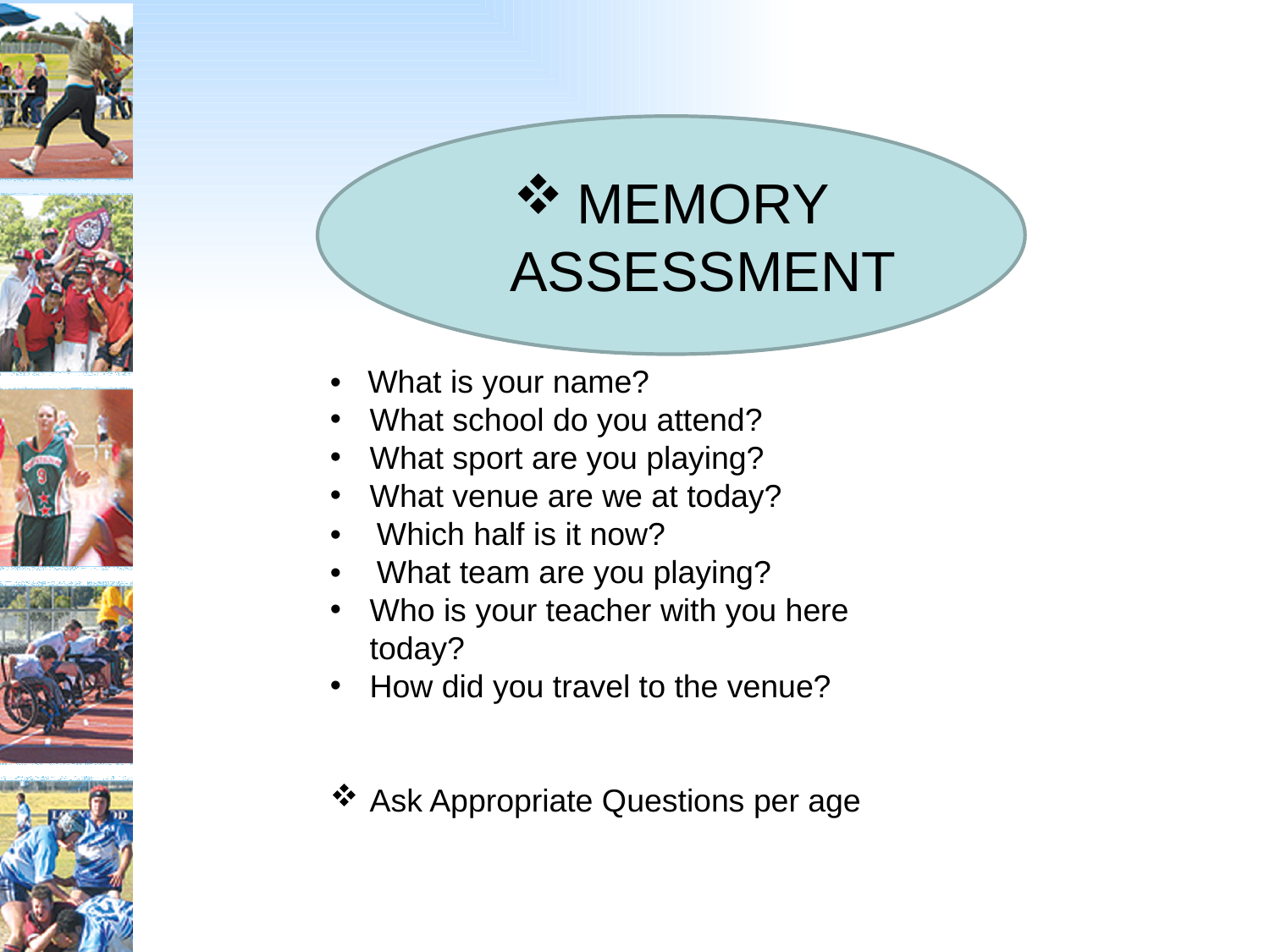

MEMORY ASSESSMENT
•   What is your name?
What school do you attend?
What sport are you playing?
What venue are we at today?
•    Which half is it now?
•    What team are you playing?
Who is your teacher with you here today?
How did you travel to the venue?

Ask Appropriate Questions per age